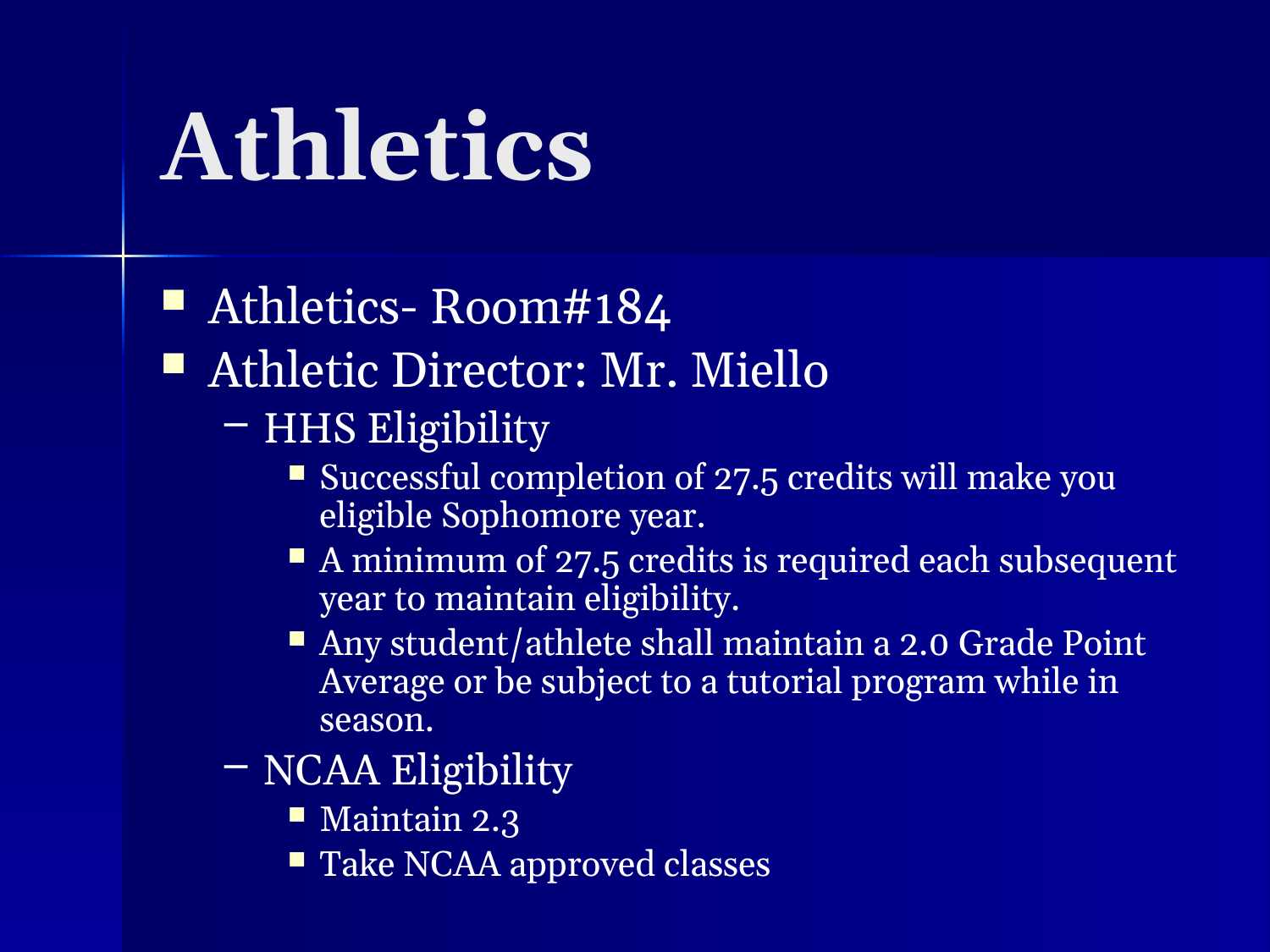

# Athletics
Athletics- Room#184
Athletic Director: Mr. Miello
HHS Eligibility
Successful completion of 27.5 credits will make you eligible Sophomore year.
A minimum of 27.5 credits is required each subsequent year to maintain eligibility.
Any student/athlete shall maintain a 2.0 Grade Point Average or be subject to a tutorial program while in season.
NCAA Eligibility
Maintain 2.3
Take NCAA approved classes